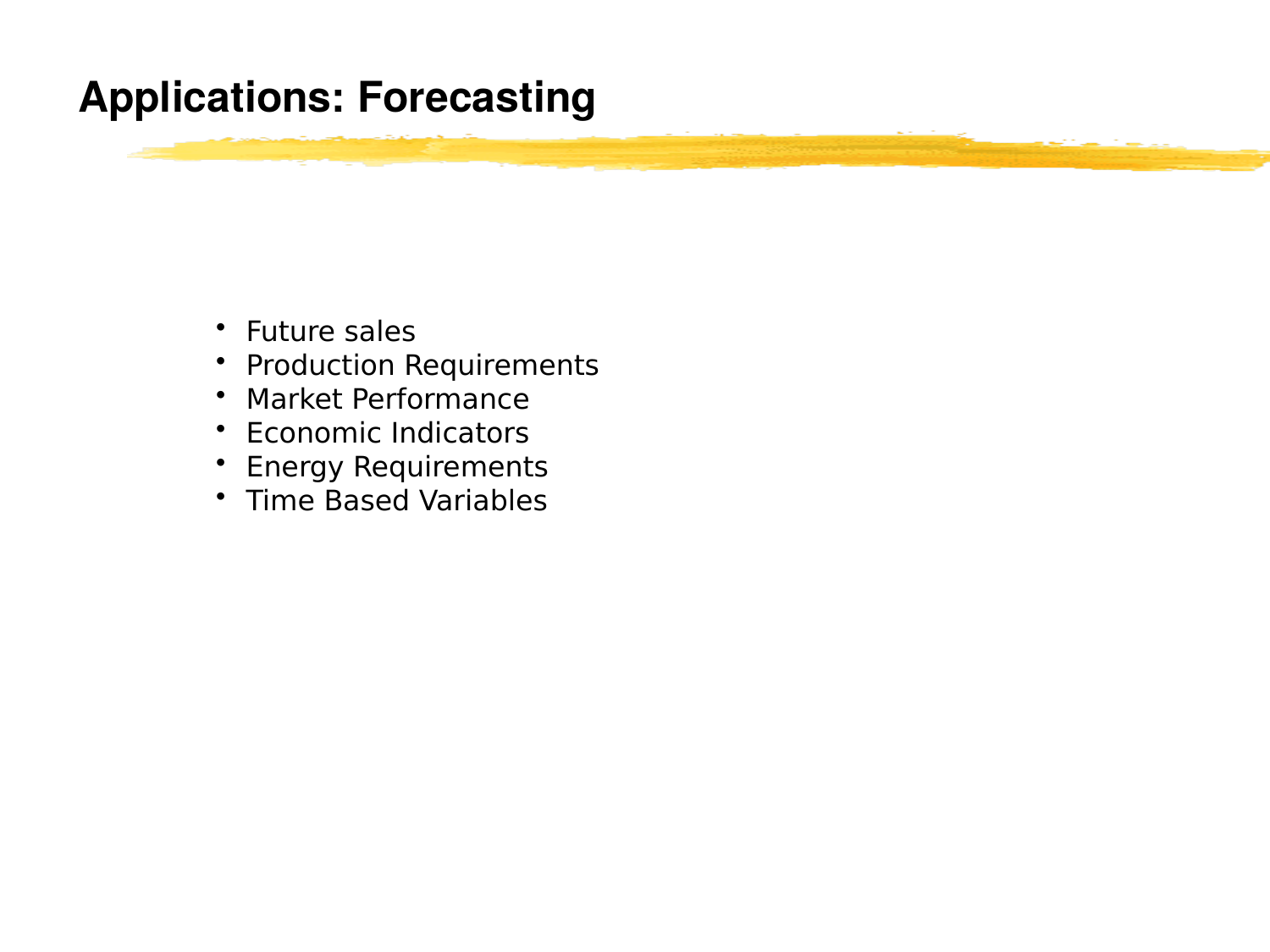

# Applications: Forecasting

Future sales
Production Requirements
Market Performance
Economic Indicators
Energy Requirements
Time Based Variables